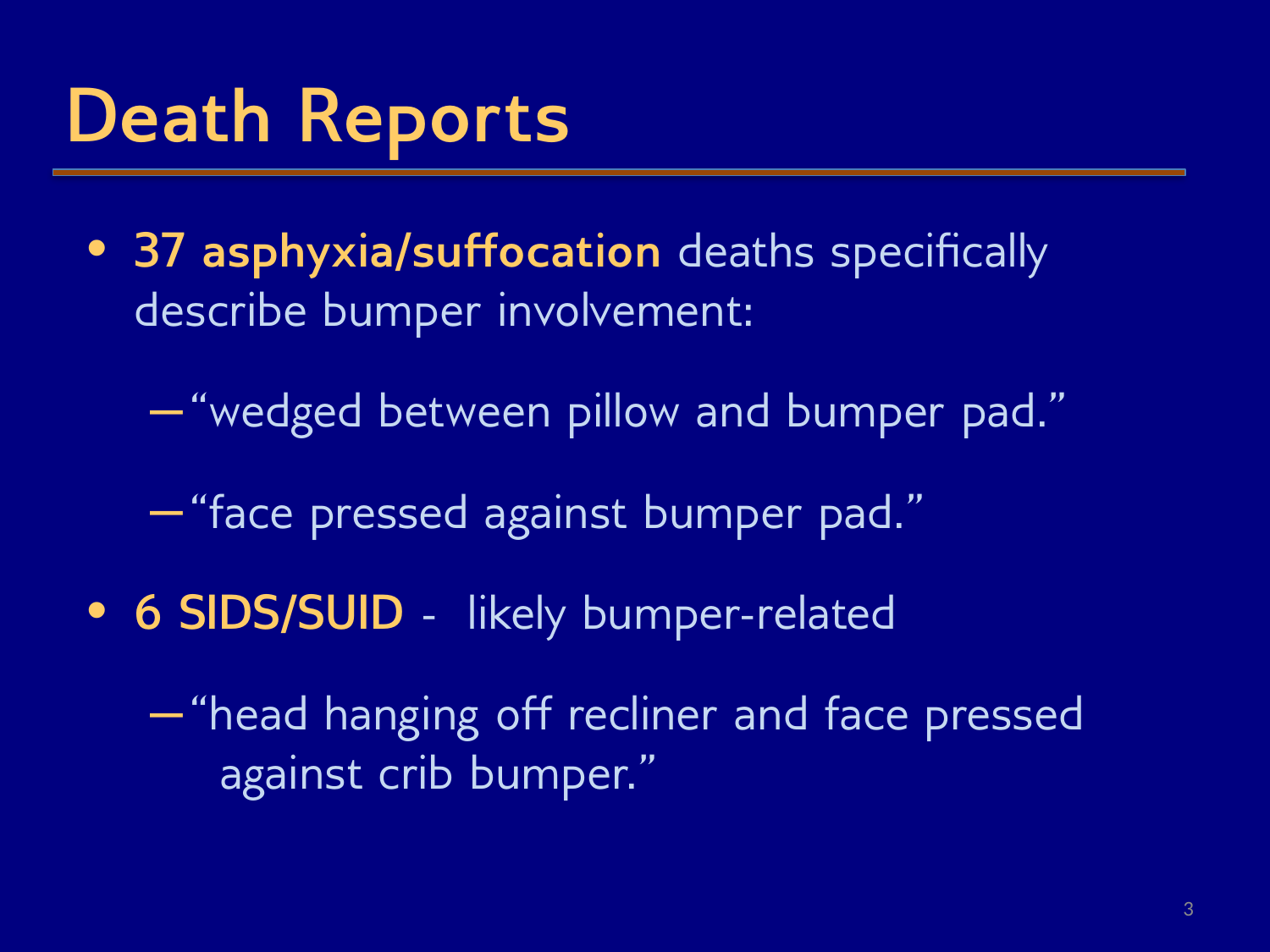

# Death Reports

37 asphyxia/suffocation deaths specifically describe bumper involvement:
“wedged between pillow and bumper pad.”
“face pressed against bumper pad.”
6 SIDS/SUID -  likely bumper-related
“head hanging off recliner and face pressed
  against crib bumper.”

3